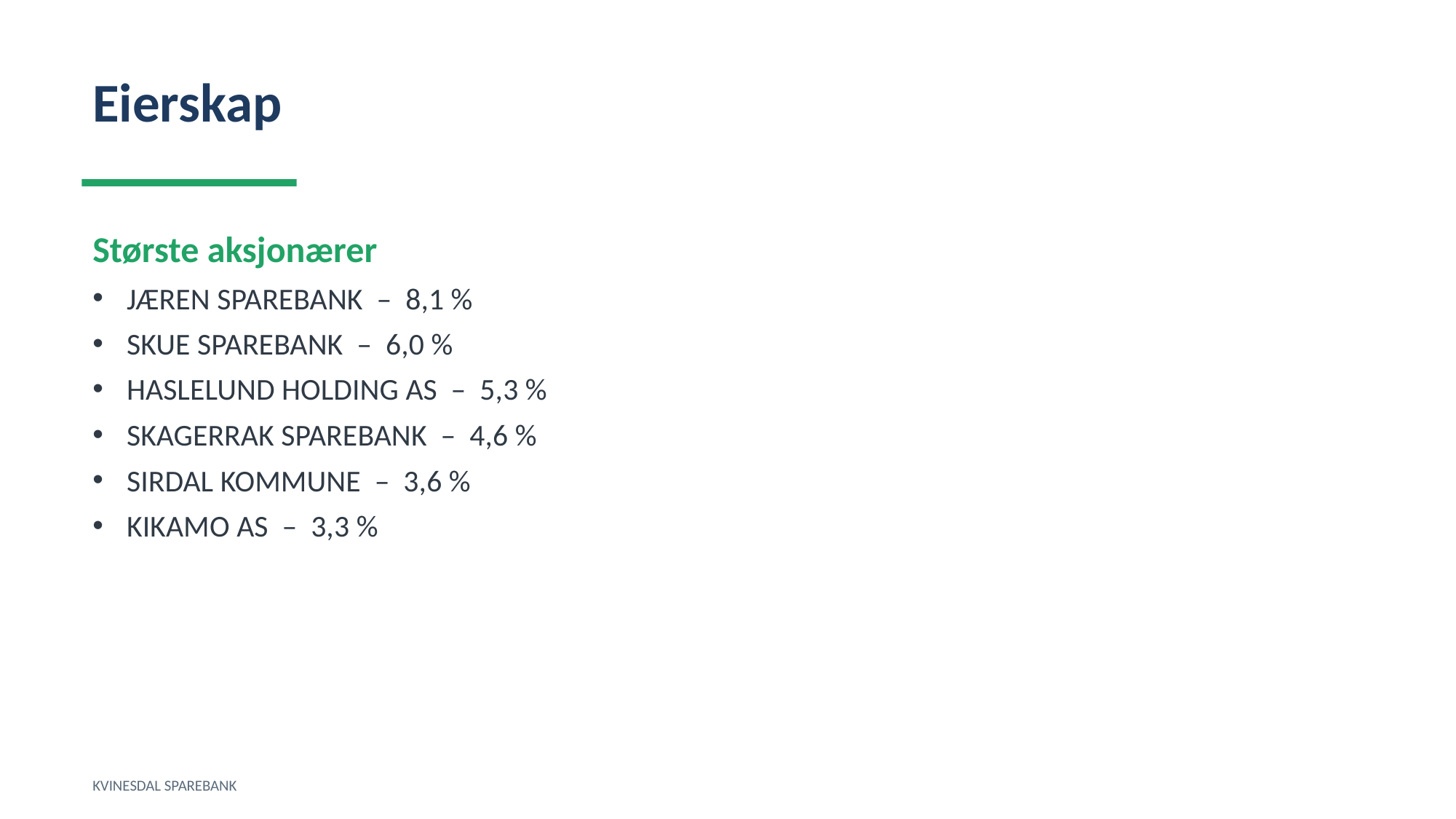

Eierskap

Største aksjonærer
JÆREN SPAREBANK  –  8,1 %
SKUE SPAREBANK  –  6,0 %
HASLELUND HOLDING AS  –  5,3 %
SKAGERRAK SPAREBANK  –  4,6 %
SIRDAL KOMMUNE  –  3,6 %
KIKAMO AS  –  3,3 %
KVINESDAL SPAREBANK